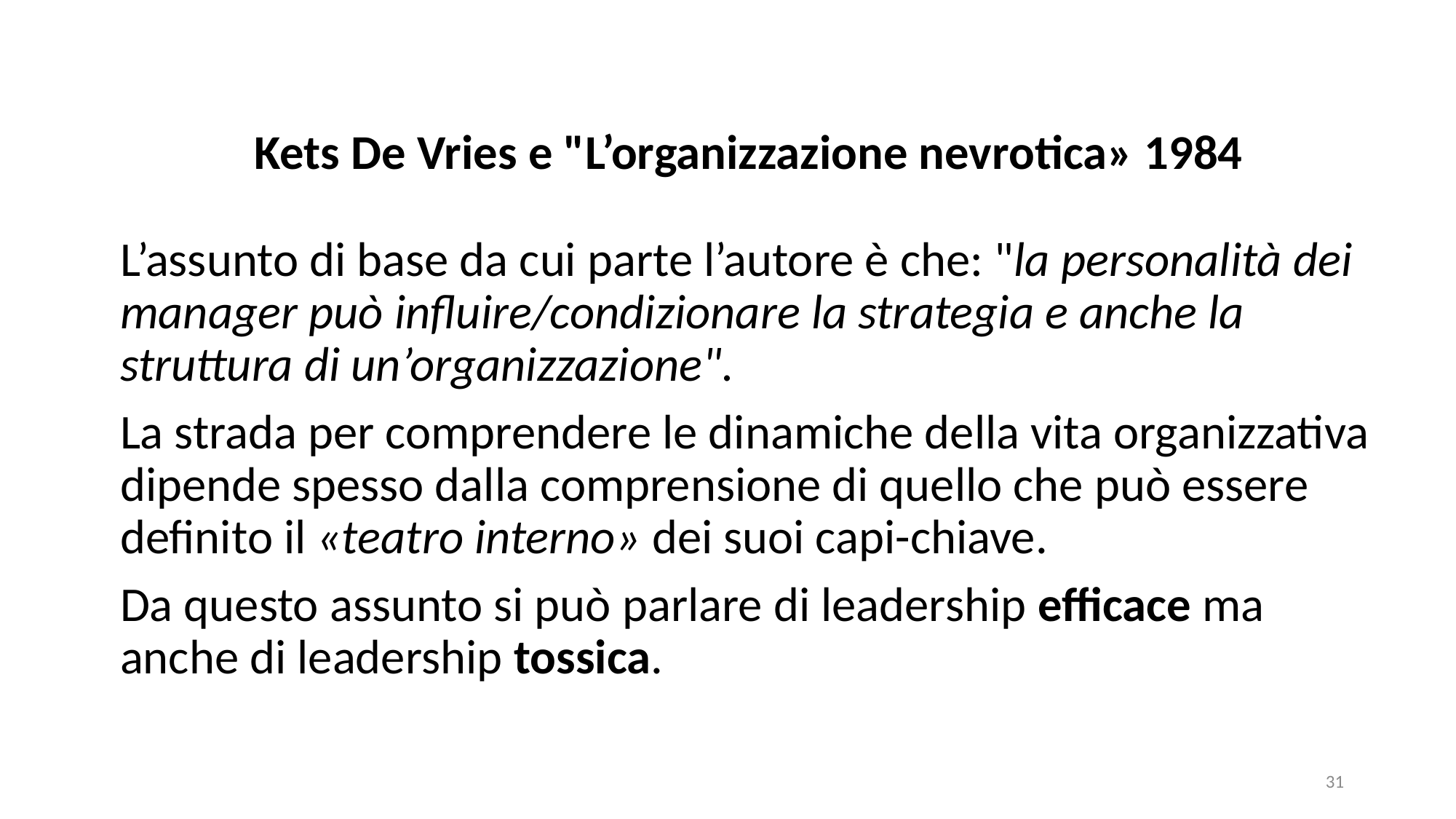

# Kets De Vries e "L’organizzazione nevrotica» 1984
L’assunto di base da cui parte l’autore è che: "la personalità dei manager può influire/condizionare la strategia e anche la struttura di un’organizzazione".
La strada per comprendere le dinamiche della vita organizzativa dipende spesso dalla comprensione di quello che può essere definito il «teatro interno» dei suoi capi-chiave.
Da questo assunto si può parlare di leadership efficace ma anche di leadership tossica.
31